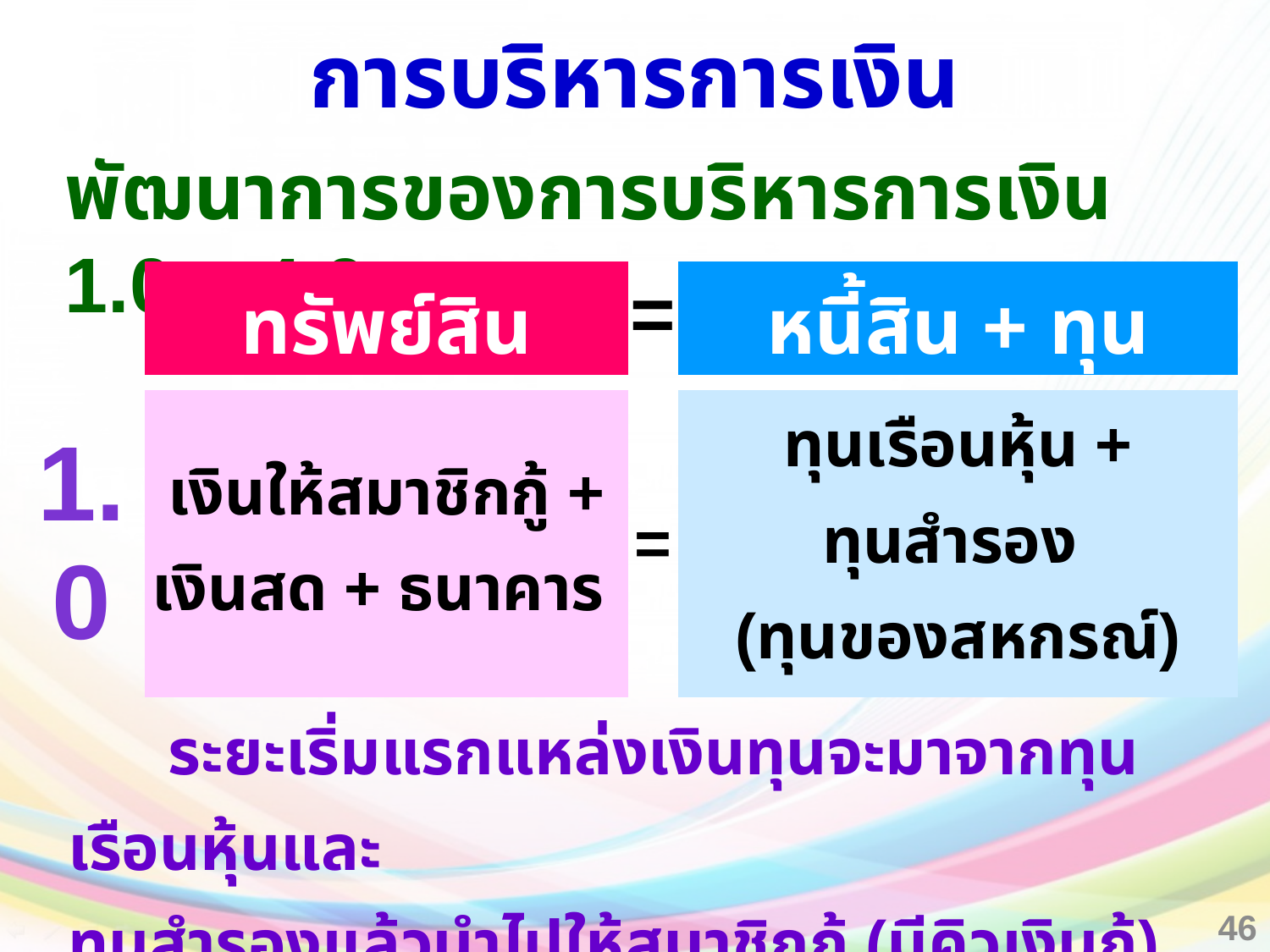

# การบริหารการเงิน
พัฒนาการของการบริหารการเงิน 1.0 – 4.0
|  | ทรัพย์สิน | = | หนี้สิน + ทุน |
| --- | --- | --- | --- |
| 1.0 | เงินให้สมาชิกกู้ + เงินสด + ธนาคาร | = | ทุนเรือนหุ้น + ทุนสำรอง (ทุนของสหกรณ์) |
| --- | --- | --- | --- |
| ระยะเริ่มแรกแหล่งเงินทุนจะมาจากทุนเรือนหุ้นและ ทุนสำรองแล้วนำไปให้สมาชิกกู้ (มีคิวเงินกู้) กับฝากธนาคาร/ชสอ. |  |  |  |
46